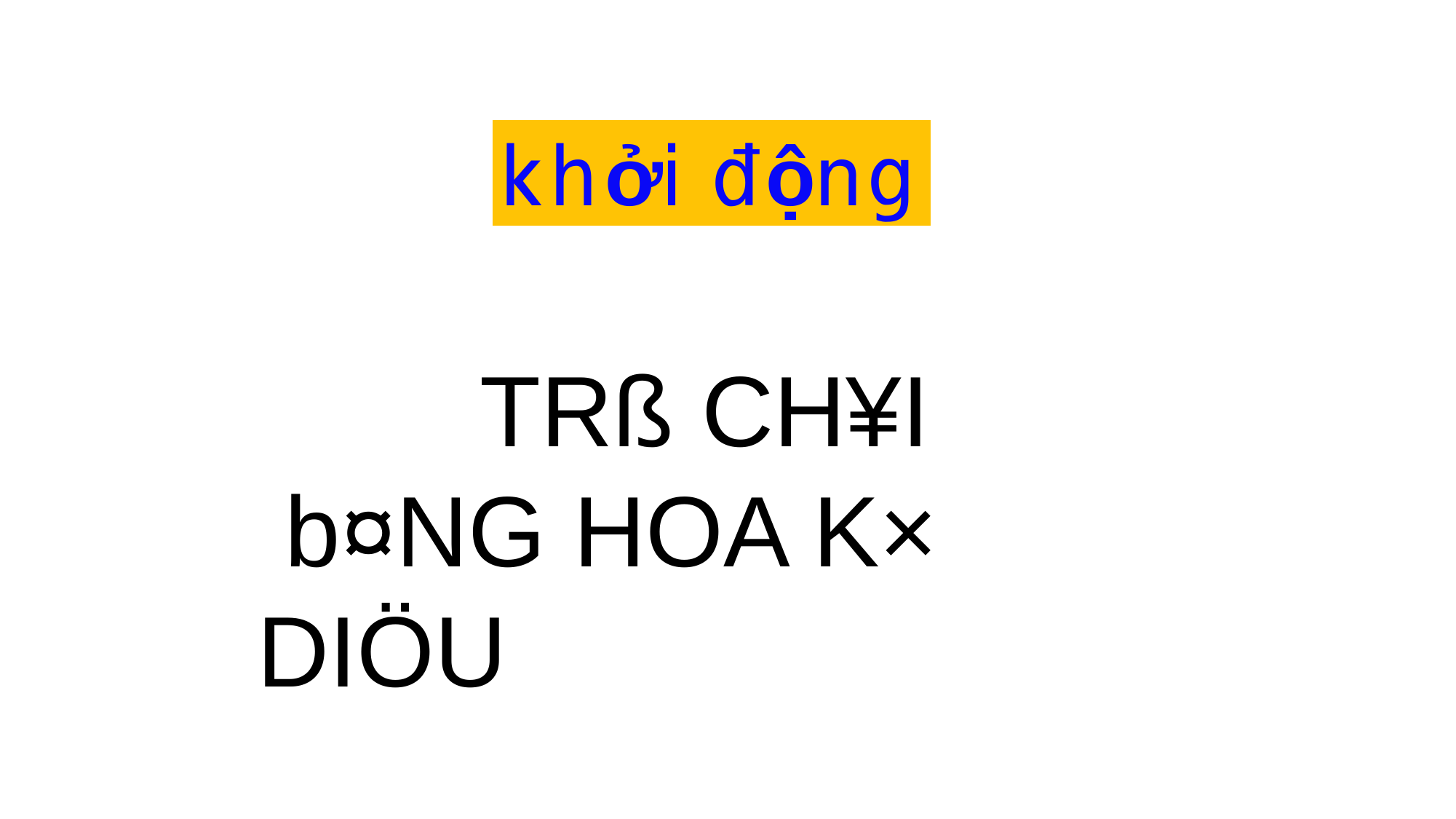

khởi động
        TRß CH¥I
 b¤NG HOA K× DIÖU